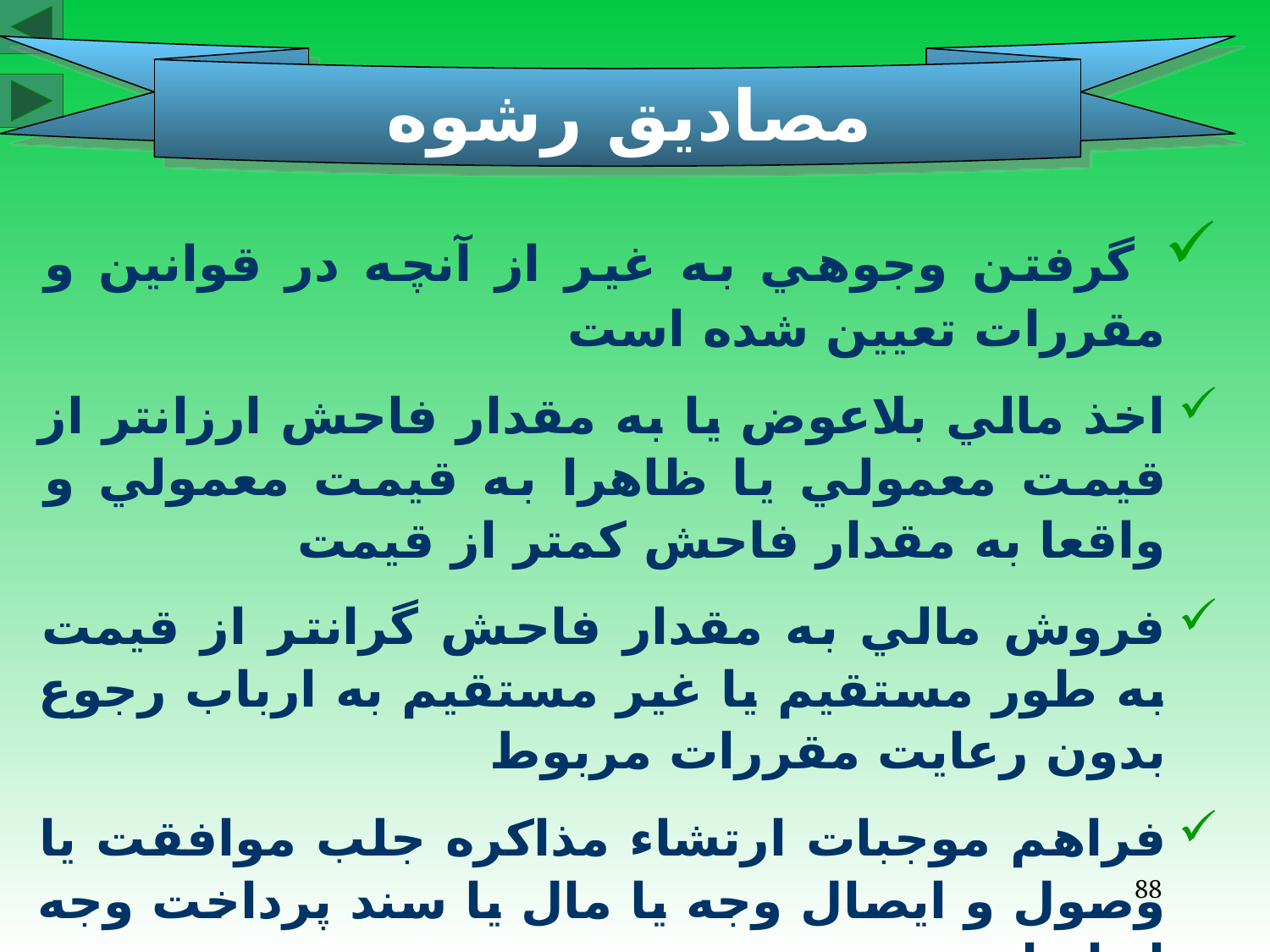

مصاديق رشوه

 گرفتن وجوهي به غير از آنچه در قوانين و مقررات تعيين شده است
اخذ مالي بلاعوض يا به مقدار فاحش ارزانتر از قيمت معمولي يا ظاهرا به قيمت معمولي و واقعا به مقدار فاحش كمتر از قيمت
فروش مالي به مقدار فاحش گرانتر از قيمت به طور مستقيم يا غير مستقيم به ارباب رجوع بدون رعايت مقررات مربوط
فراهم موجبات ارتشاء مذاكره جلب موافقت يا وصول و ايصال وجه يا مال يا سند پرداخت وجه از ارباب رجوع

88